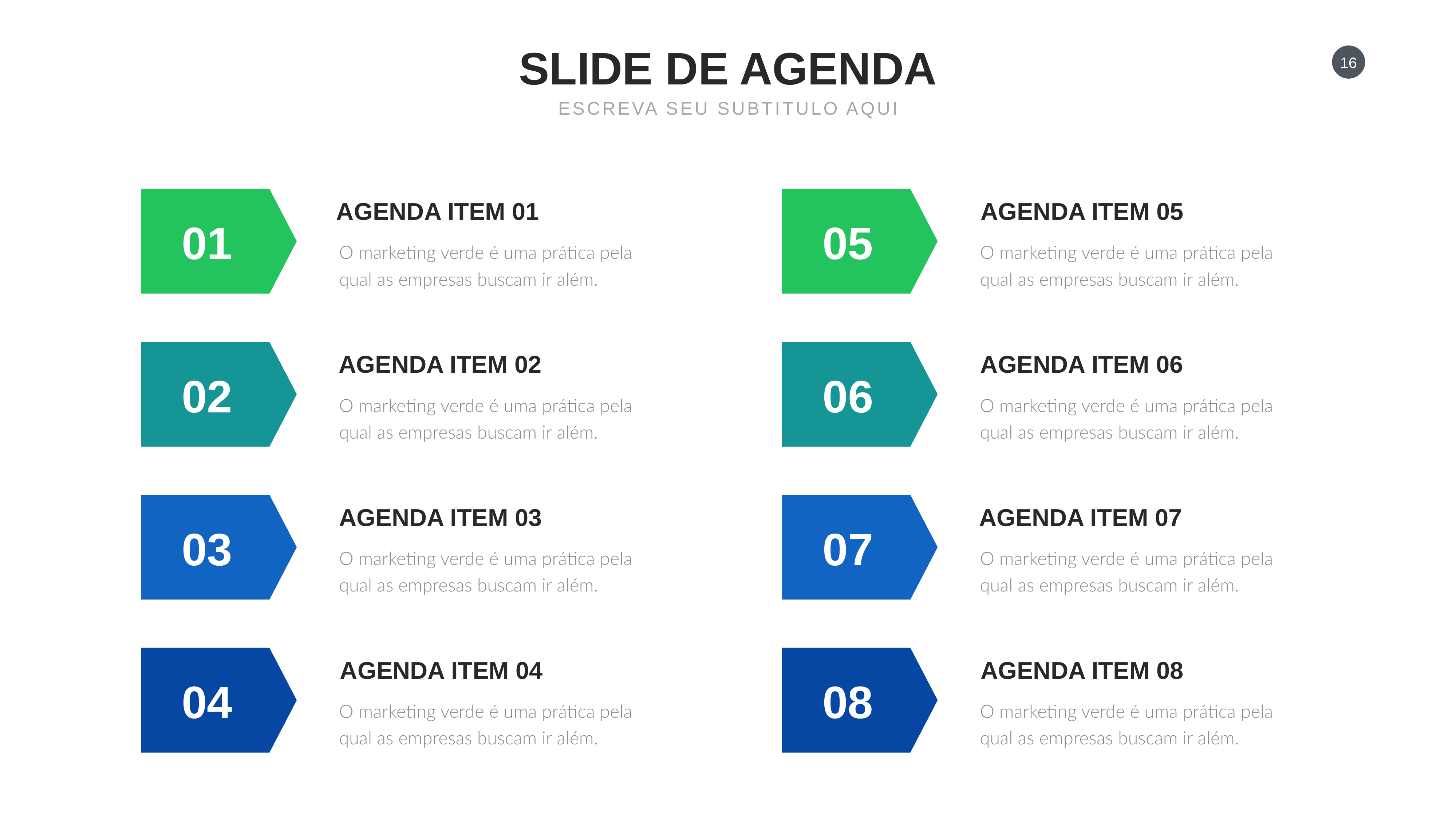

SLIDE DE AGENDA
ESCREVA SEU SUBTITULO AQUI

AGENDA ITEM 01
AGENDA ITEM 05
01
05
O marketing verde é uma prática pela qual as empresas buscam ir além.
O marketing verde é uma prática pela qual as empresas buscam ir além.

AGENDA ITEM 02
AGENDA ITEM 06
02
06
O marketing verde é uma prática pela qual as empresas buscam ir além.
O marketing verde é uma prática pela qual as empresas buscam ir além.

AGENDA ITEM 03
AGENDA ITEM 07
03
07
O marketing verde é uma prática pela qual as empresas buscam ir além.
O marketing verde é uma prática pela qual as empresas buscam ir além.

AGENDA ITEM 04
AGENDA ITEM 08
04
08
O marketing verde é uma prática pela qual as empresas buscam ir além.
O marketing verde é uma prática pela qual as empresas buscam ir além.